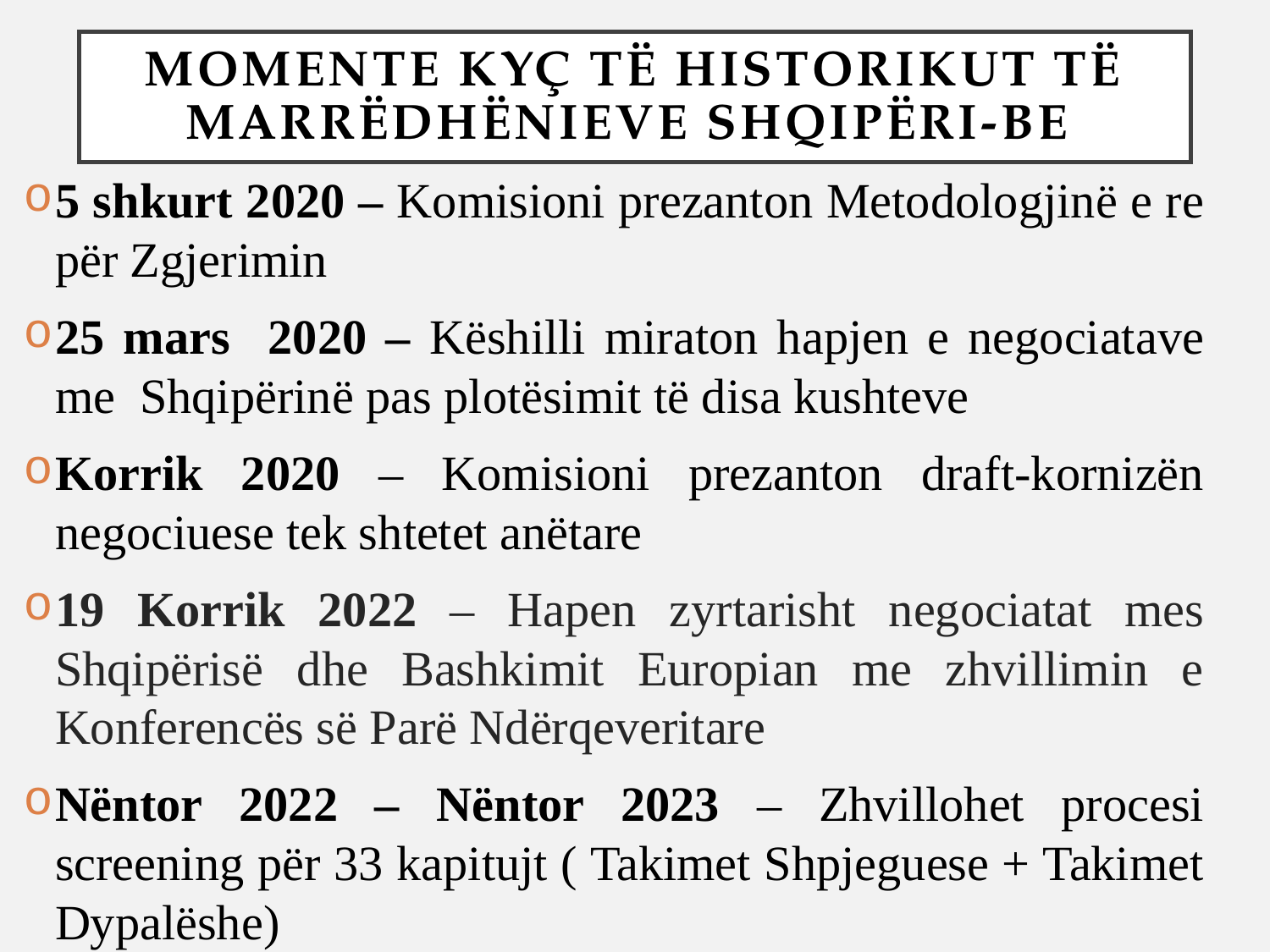

MOMENTE KYÇ TË HISTORIKUT TË MARRËDHËNIEVE SHQIPËRI-BE
# 5 shkurt 2020 – Komisioni prezanton Metodologjinë e re për Zgjerimin
25 mars  2020 – Këshilli miraton hapjen e negociatave me  Shqipërinë pas plotësimit të disa kushteve
Korrik 2020 – Komisioni prezanton draft-kornizën negociuese tek shtetet anëtare
19 Korrik 2022 – Hapen zyrtarisht negociatat mes Shqipërisë dhe Bashkimit Europian me zhvillimin e Konferencës së Parë Ndërqeveritare
Nëntor 2022 – Nëntor 2023 – Zhvillohet procesi screening për 33 kapitujt ( Takimet Shpjeguese + Takimet Dypalëshe)